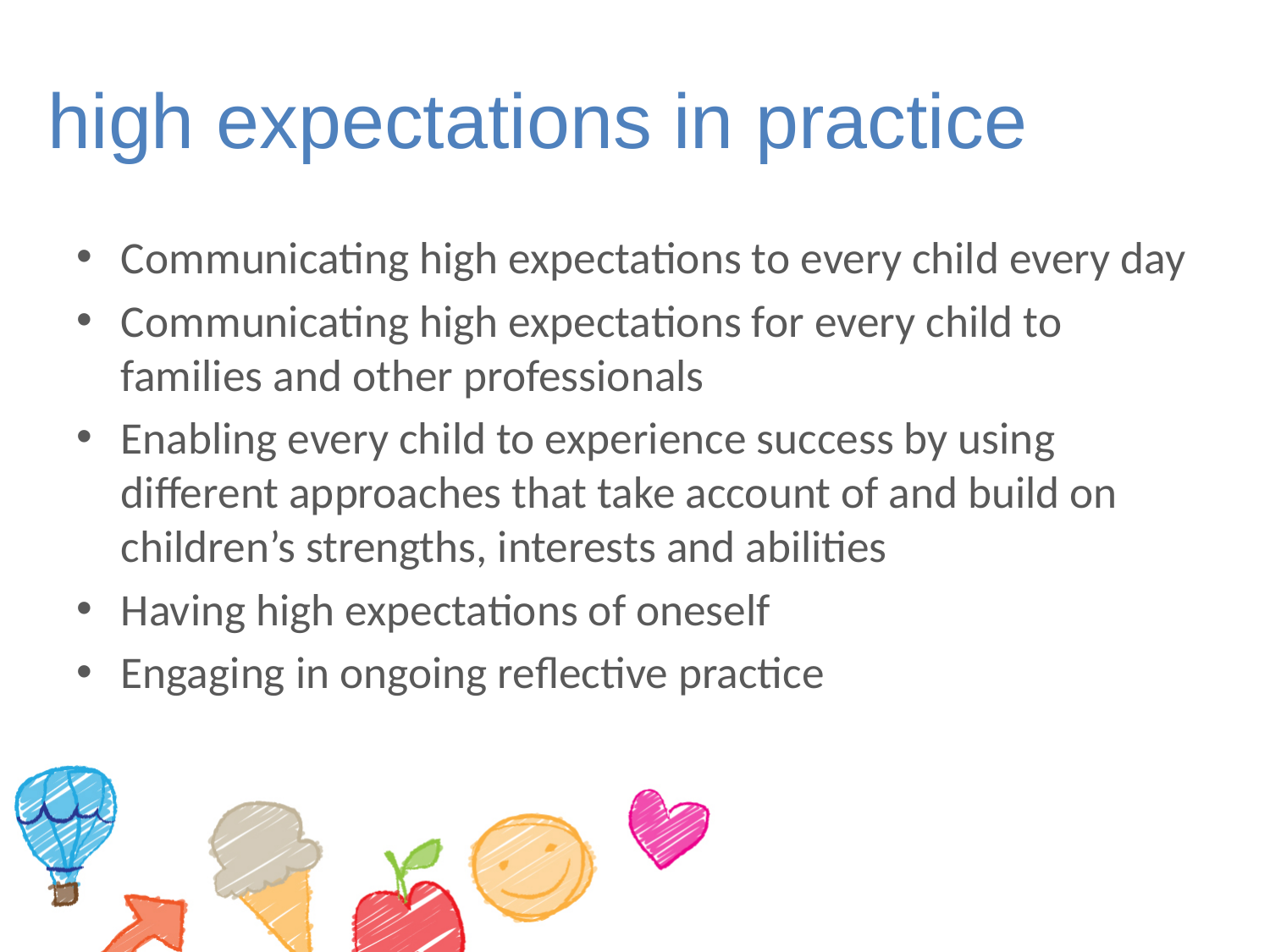

# high expectations in practice
Communicating high expectations to every child every day
Communicating high expectations for every child to families and other professionals
Enabling every child to experience success by using different approaches that take account of and build on children’s strengths, interests and abilities
Having high expectations of oneself
Engaging in ongoing reflective practice